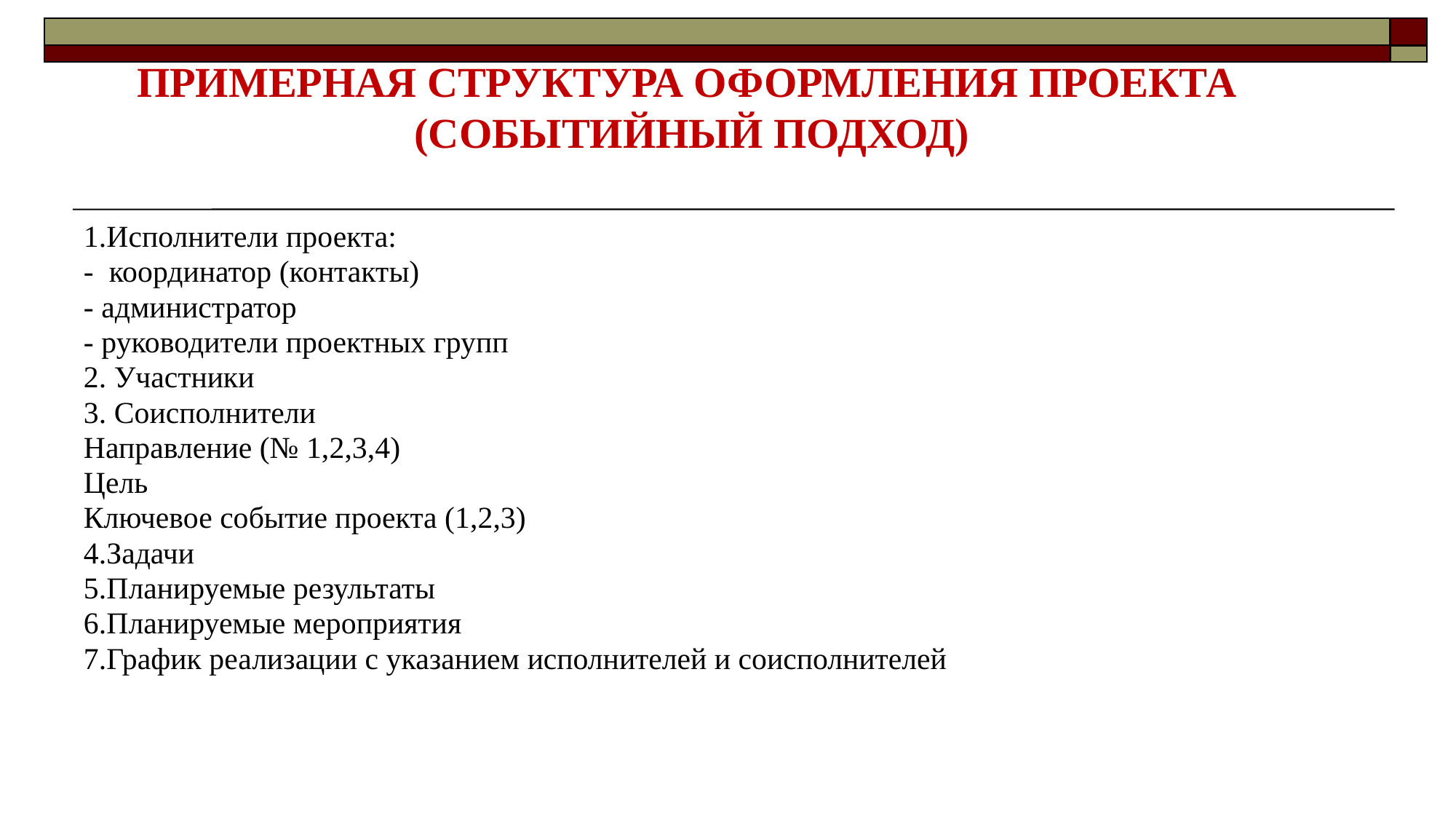

# ПРИМЕРНАЯ СТРУКТУРА ОФОРМЛЕНИЯ ПРОЕКТА  (СОБЫТИЙНЫЙ ПОДХОД)
1.Исполнители проекта:
-  координатор (контакты)
- администратор
- руководители проектных групп
2. Участники
3. Соисполнители
Направление (№ 1,2,3,4)
Цель
Ключевое событие проекта (1,2,3)
4.Задачи
5.Планируемые результаты
6.Планируемые мероприятия
7.График реализации с указанием исполнителей и соисполнителей